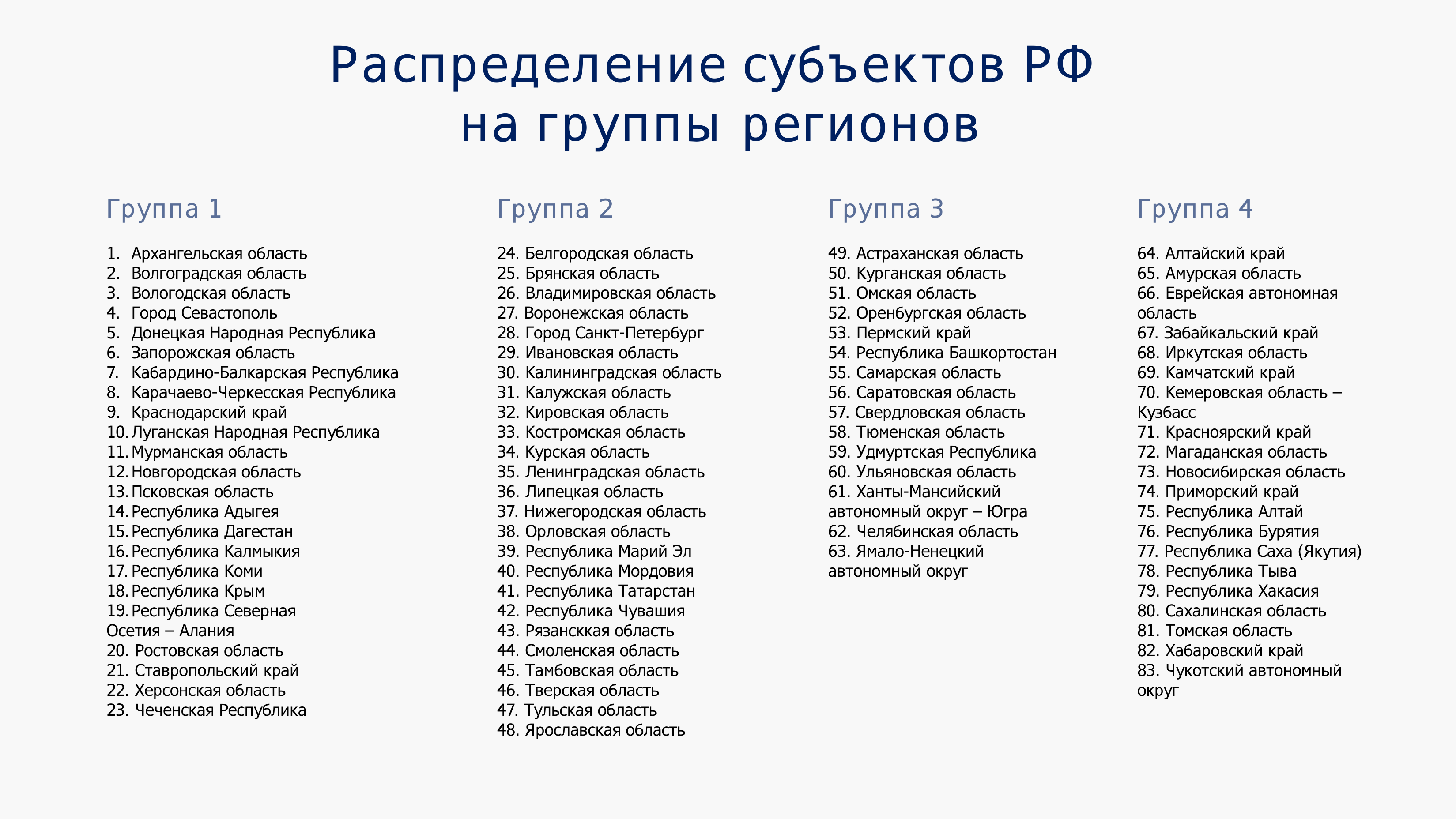

Распределение субъектов РФ
на группы регионов
Группа 1

Архангельская область
Волгоградская область
Вологодская область
Город Севастополь
Донецкая Народная Республика
Запорожская область
Кабардино-Балкарская Республика
Карачаево-Черкесская Республика
Краснодарский край
Луганская Народная Республика
Мурманская область
Новгородская область
Псковская область
Республика Адыгея
Республика Дагестан
Республика Калмыкия
Республика Коми
Республика Крым
Республика Северная
Осетия – Алания
20. Ростовская область
21. Ставропольский край
22. Херсонская область
23. Чеченская Республика
Группа 2

24. Белгородская область
25. Брянская область
26. Владимировская область
27. Воронежская область
28. Город Санкт-Петербург
29. Ивановская область
30. Калининградская область
31. Калужская область
32. Кировская область
33. Костромская область
34. Курская область
35. Ленинградская область
36. Липецкая область
37. Нижегородская область
38. Орловская область
39. Республика Марий Эл
40. Республика Мордовия
41. Республика Татарстан
42. Республика Чувашия
43. Рязансккая область
44. Смоленская область
45. Тамбовская область
46. Тверская область
47. Тульская область
48. Ярославская область
Группа 3

49. Астраханская область
50. Курганская область
51. Омская область
52. Оренбургская область
53. Пермский край
54. Республика Башкортостан
55. Самарская область
56. Саратовская область
57. Свердловская область
58. Тюменская область
59. Удмуртская Республика
60. Ульяновская область
61. Ханты-Мансийский
автономный округ – Югра
62. Челябинская область
63. Ямало-Ненецкий
автономный округ
Группа 4

64. Алтайский край
65. Амурская область
66. Еврейская автономная область
67. Забайкальский край
68. Иркутская область
69. Камчатский край
70. Кемеровская область – Кузбасс
71. Красноярский край
72. Магаданская область
73. Новосибирская область
74. Приморский край
75. Республика Алтай
76. Республика Бурятия
77. Республика Саха (Якутия)
78. Республика Тыва
79. Республика Хакасия
80. Сахалинская область
81. Томская область
82. Хабаровский край
83. Чукотский автономный округ